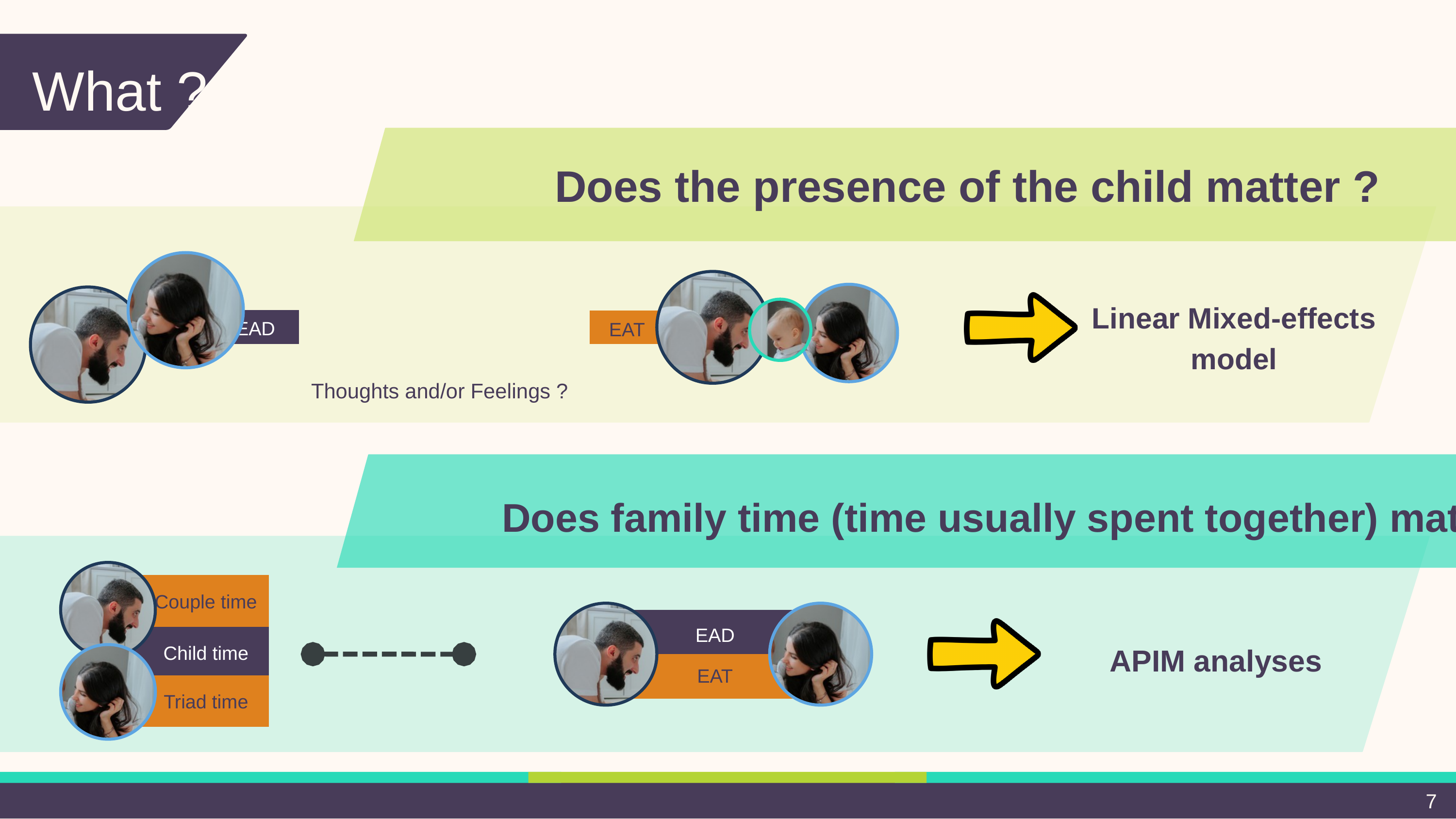

What ?

Does the presence of the child matter ?

EAD

  EAT

Thoughts and/or Feelings ?

Linear Mixed-effects model

Does family time (time usually spent together) matter ?

Couple time

EAD

Child time

EAT

Triad time

APIM analyses

7